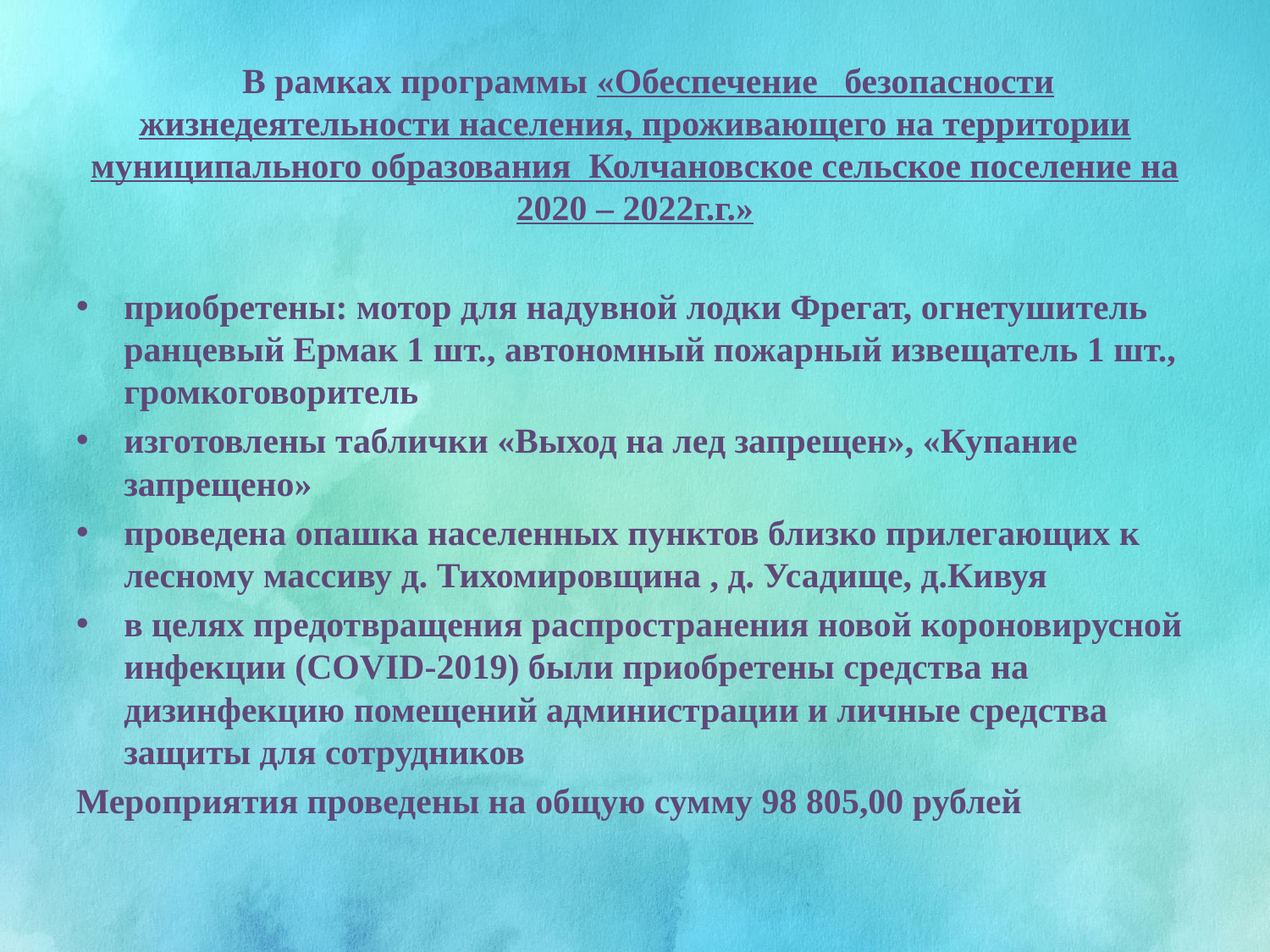

# В рамках программы «Обеспечение   безопасности жизнедеятельности населения, проживающего на территории муниципального образования  Колчановское сельское поселение на 2020 – 2022г.г.»
приобретены: мотор для надувной лодки Фрегат, огнетушитель ранцевый Ермак 1 шт., автономный пожарный извещатель 1 шт., громкоговоритель
изготовлены таблички «Выход на лед запрещен», «Купание запрещено»
проведена опашка населенных пунктов близко прилегающих к лесному массиву д. Тихомировщина , д. Усадище, д.Кивуя
в целях предотвращения распространения новой короновирусной инфекции (COVID-2019) были приобретены средства на дизинфекцию помещений администрации и личные средства защиты для сотрудников
Мероприятия проведены на общую сумму 98 805,00 рублей